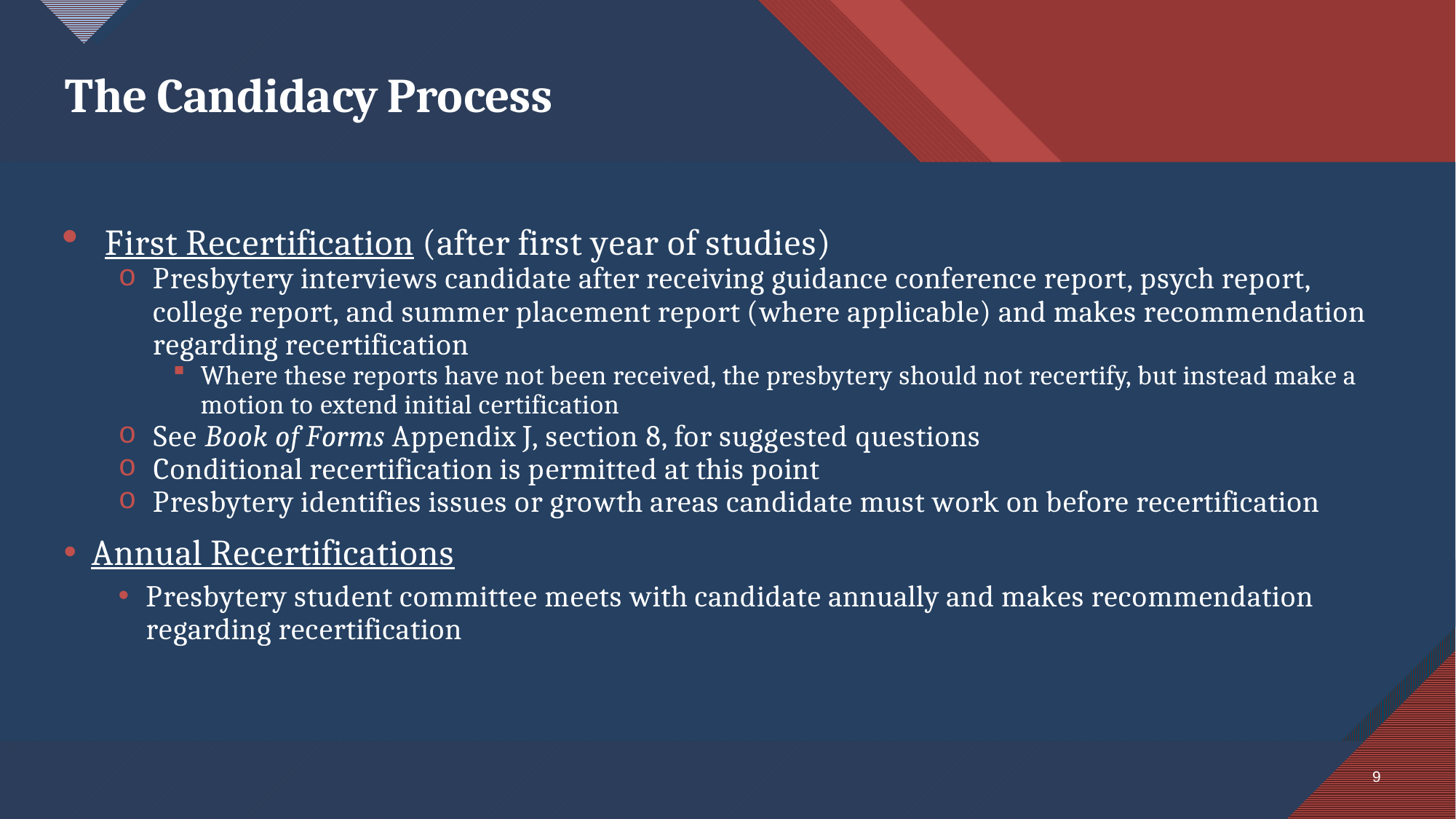

# The Candidacy Process
First Recertification (after first year of studies)
Presbytery interviews candidate after receiving guidance conference report, psych report, college report, and summer placement report (where applicable) and makes recommendation regarding recertification
Where these reports have not been received, the presbytery should not recertify, but instead make a motion to extend initial certification
See Book of Forms Appendix J, section 8, for suggested questions
Conditional recertification is permitted at this point
Presbytery identifies issues or growth areas candidate must work on before recertification
Annual Recertifications
Presbytery student committee meets with candidate annually and makes recommendation regarding recertification
9